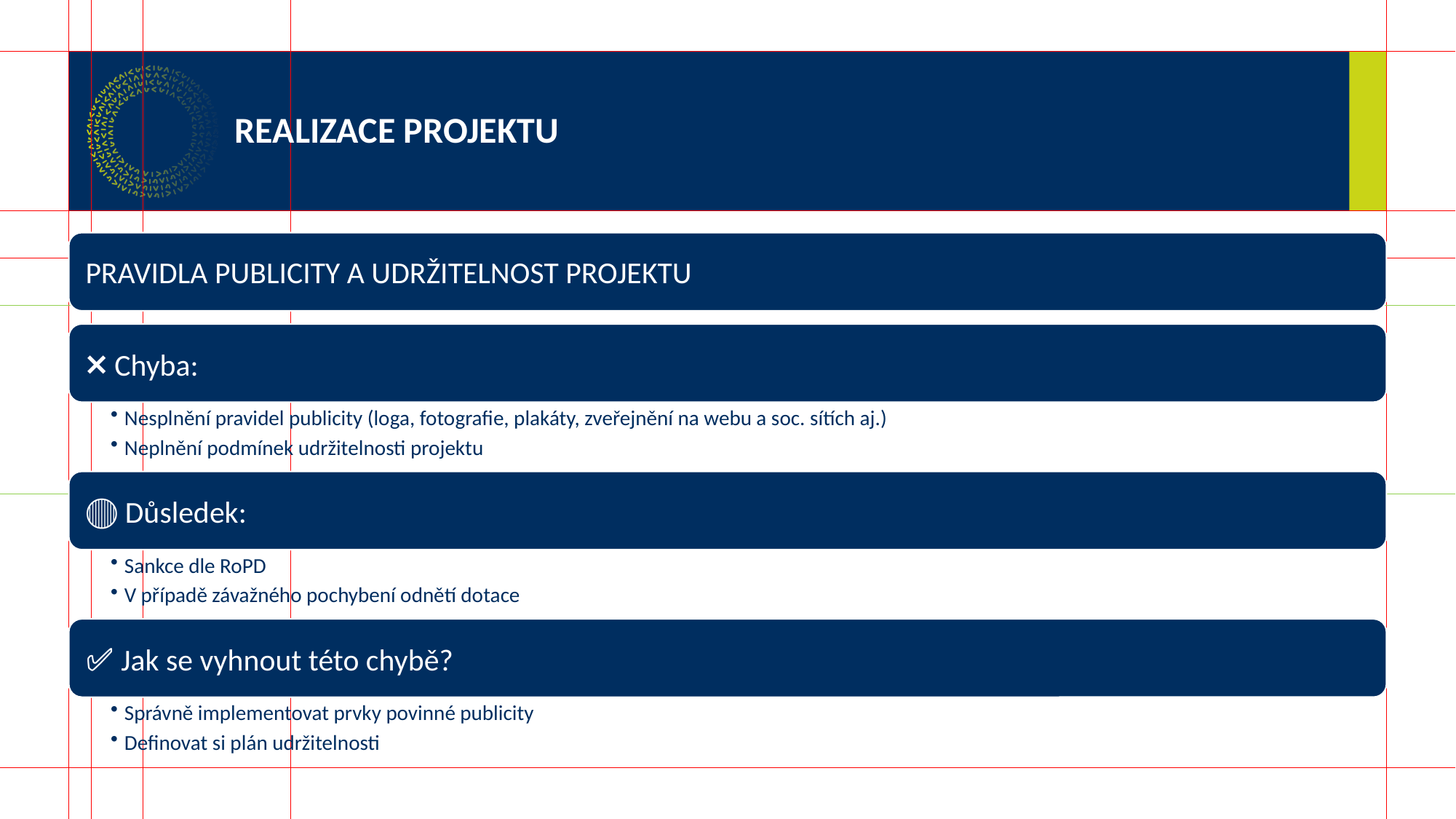

# REALIZACE PROJEKTU
PRAVIDLA PUBLICITY A UDRŽITELNOST PROJEKTU
❌ Chyba:
Nesplnění pravidel publicity (loga, fotografie, plakáty, zveřejnění na webu a soc. sítích aj.)
Neplnění podmínek udržitelnosti projektu
🔴 Důsledek:
Sankce dle RoPD
V případě závažného pochybení odnětí dotace
✅ Jak se vyhnout této chybě?
Správně implementovat prvky povinné publicity
Definovat si plán udržitelnosti